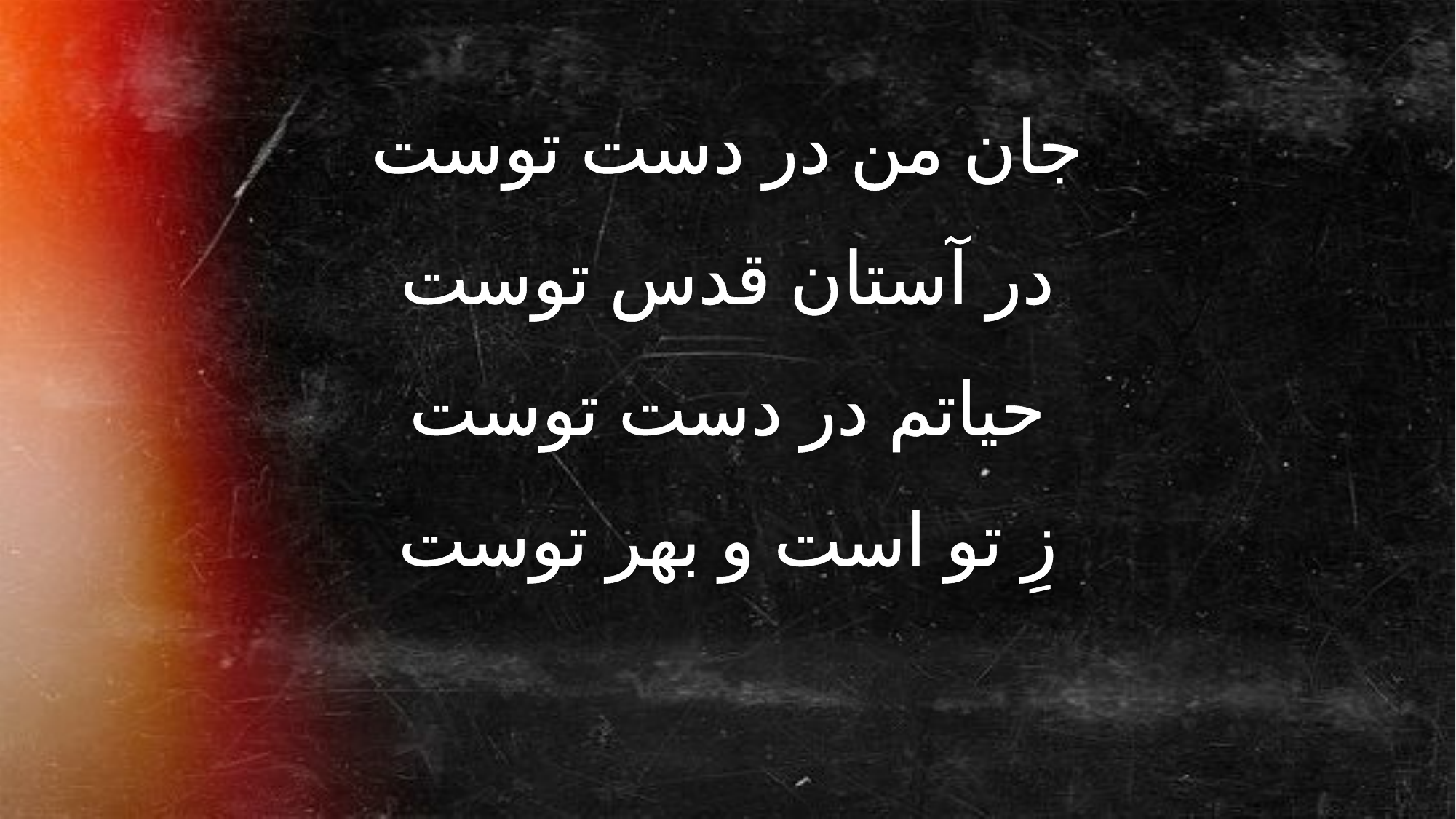

جان من در دست توست
در آستان قدس توست
حیاتم در دست توست
زِ تو است و بهر توست